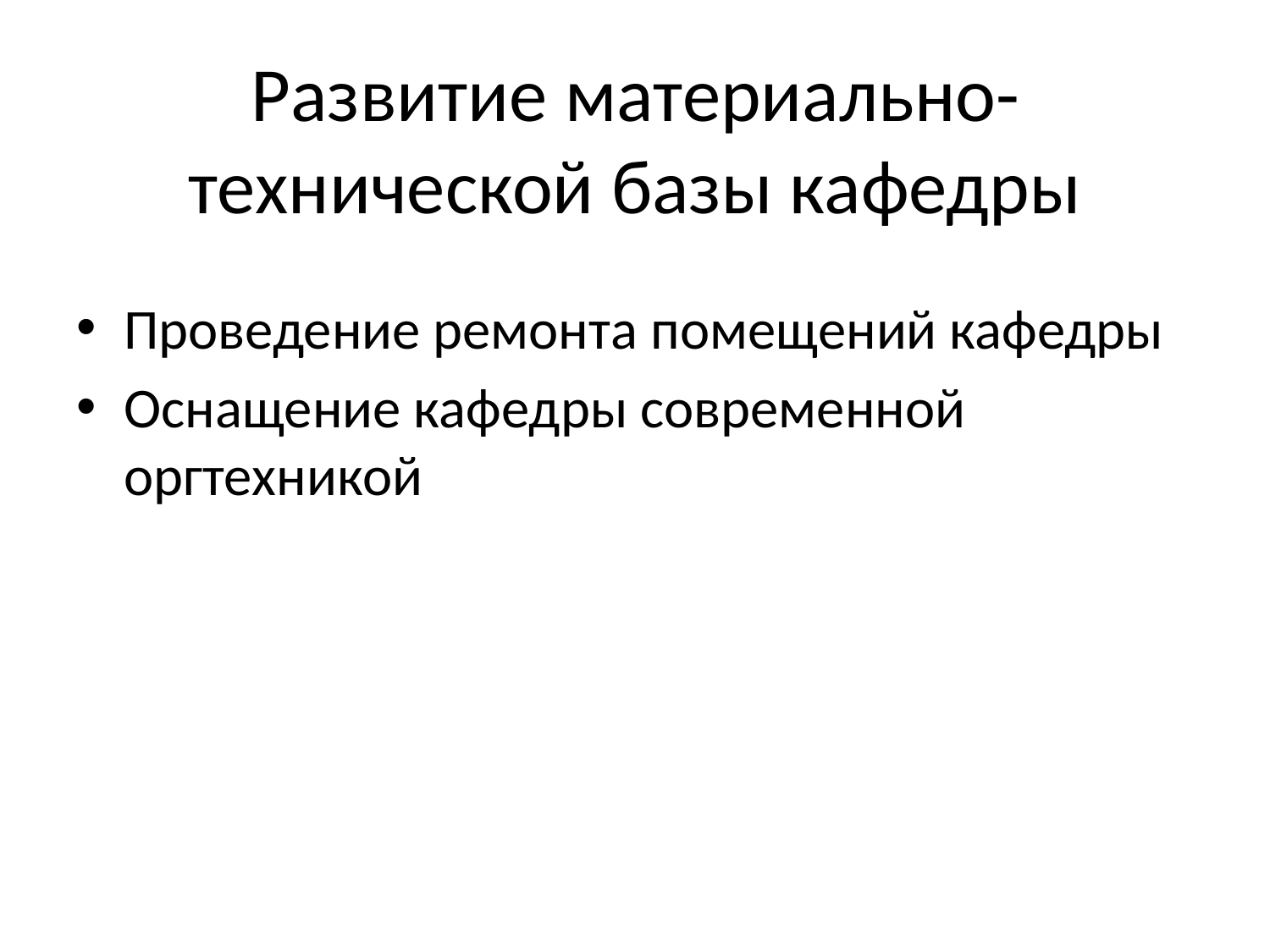

# Развитие материально-технической базы кафедры
Проведение ремонта помещений кафедры
Оснащение кафедры современной оргтехникой